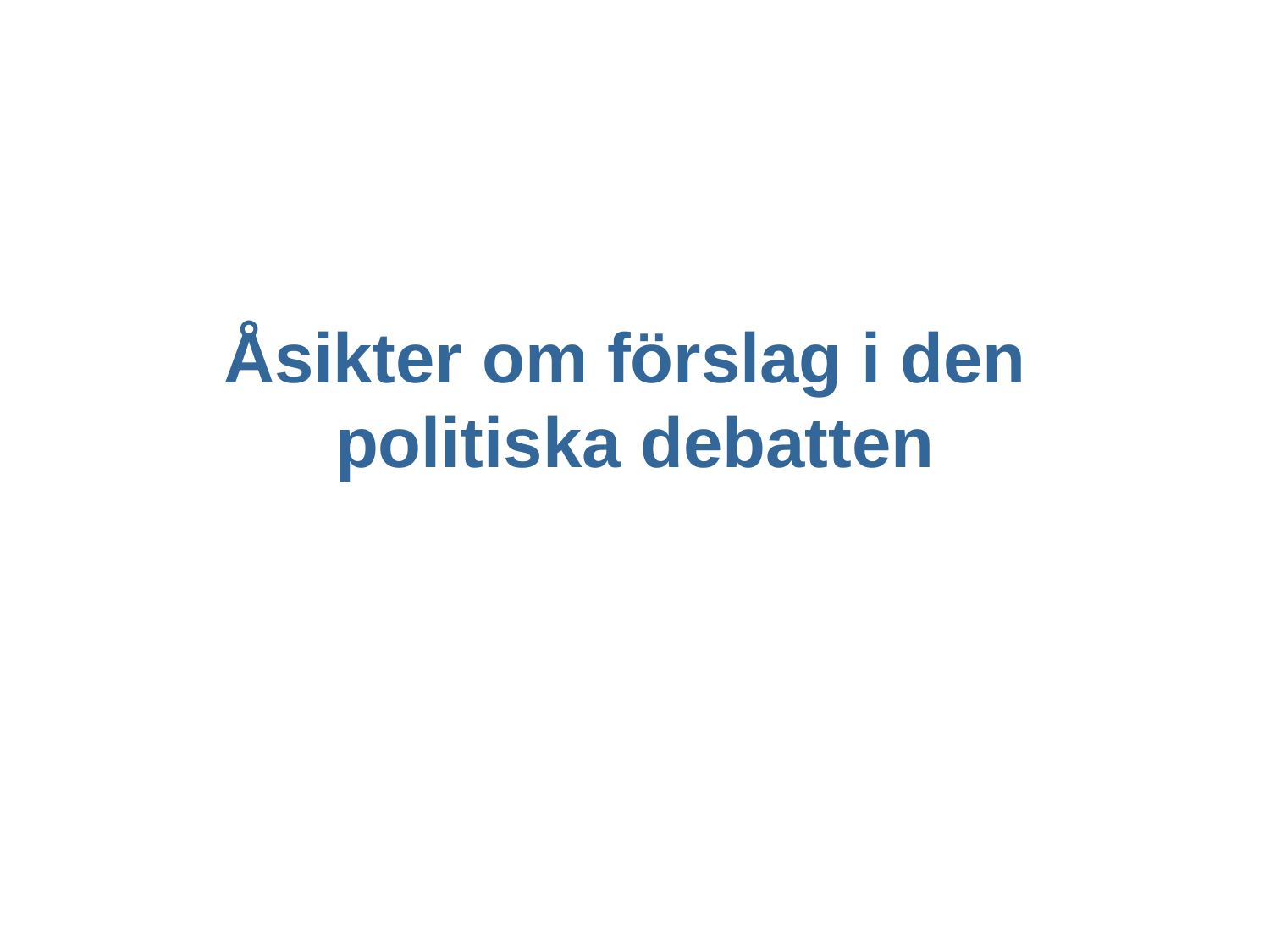

# Åsikter om förslag i den politiska debatten